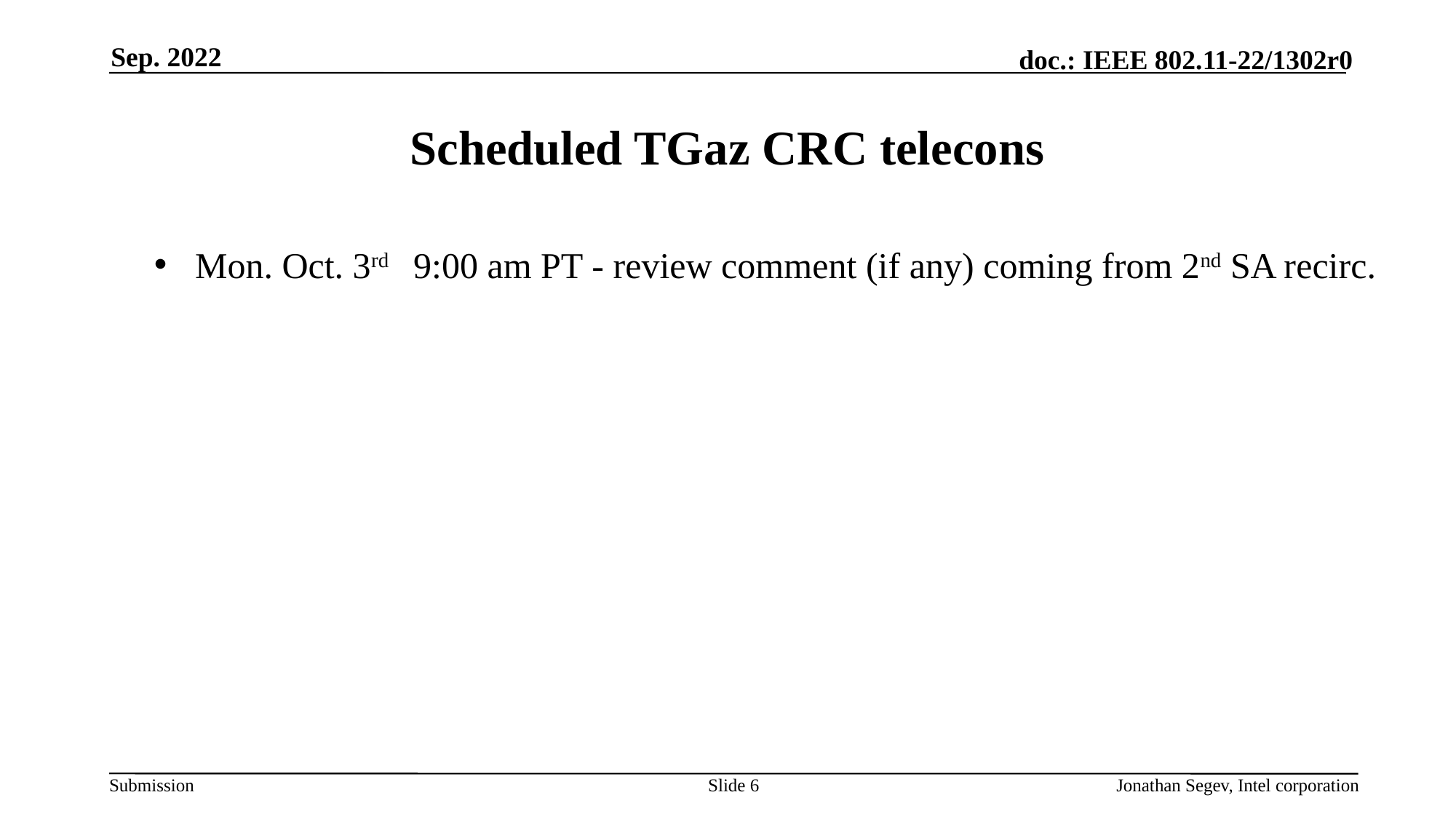

Sep. 2022
# Scheduled TGaz CRC telecons
Mon. Oct. 3rd 	9:00 am PT - review comment (if any) coming from 2nd SA recirc.
Slide 6
Jonathan Segev, Intel corporation